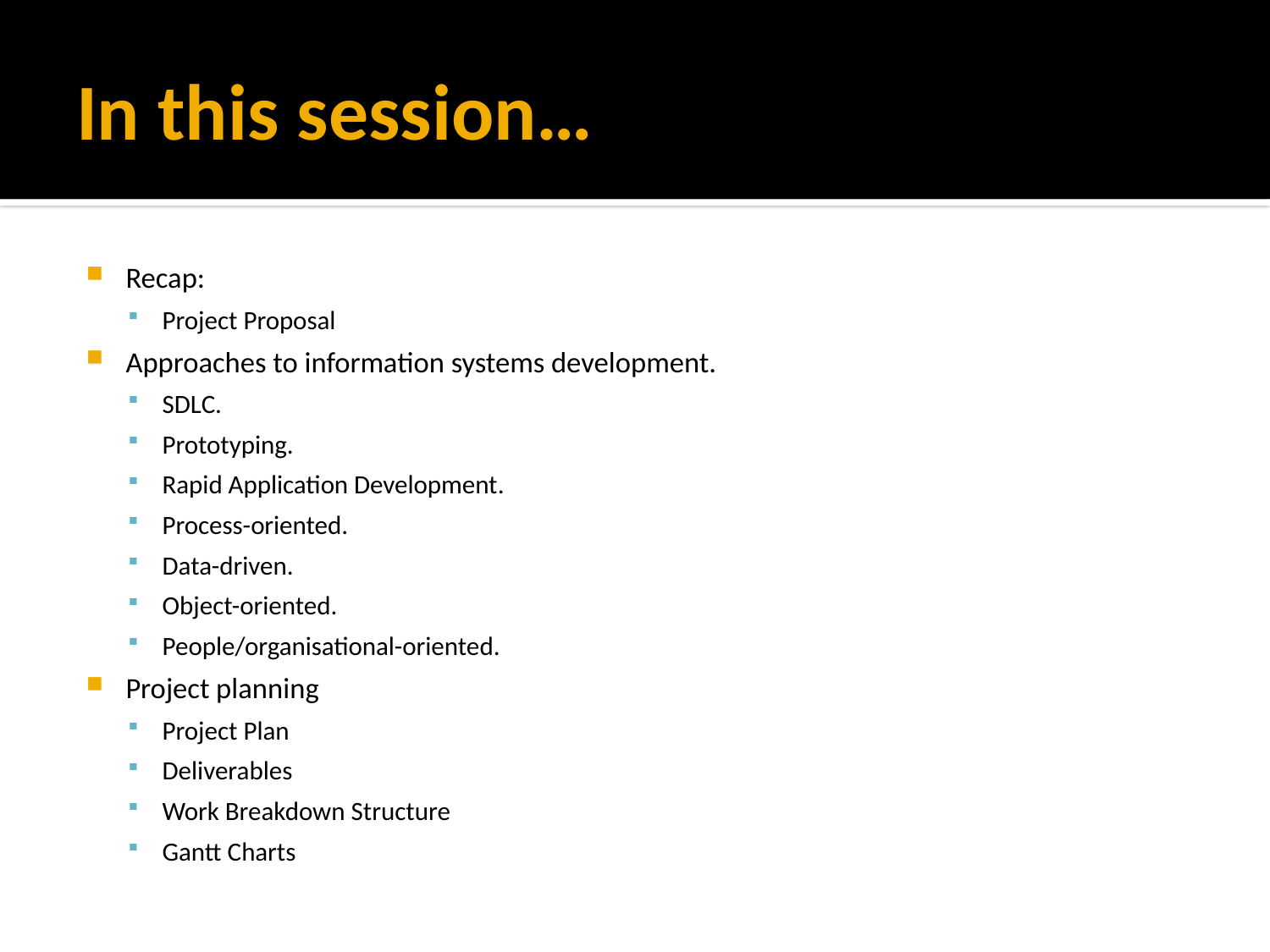

# In this session…
Recap:
Project Proposal
Approaches to information systems development.
SDLC.
Prototyping.
Rapid Application Development.
Process-oriented.
Data-driven.
Object-oriented.
People/organisational-oriented.
Project planning
Project Plan
Deliverables
Work Breakdown Structure
Gantt Charts